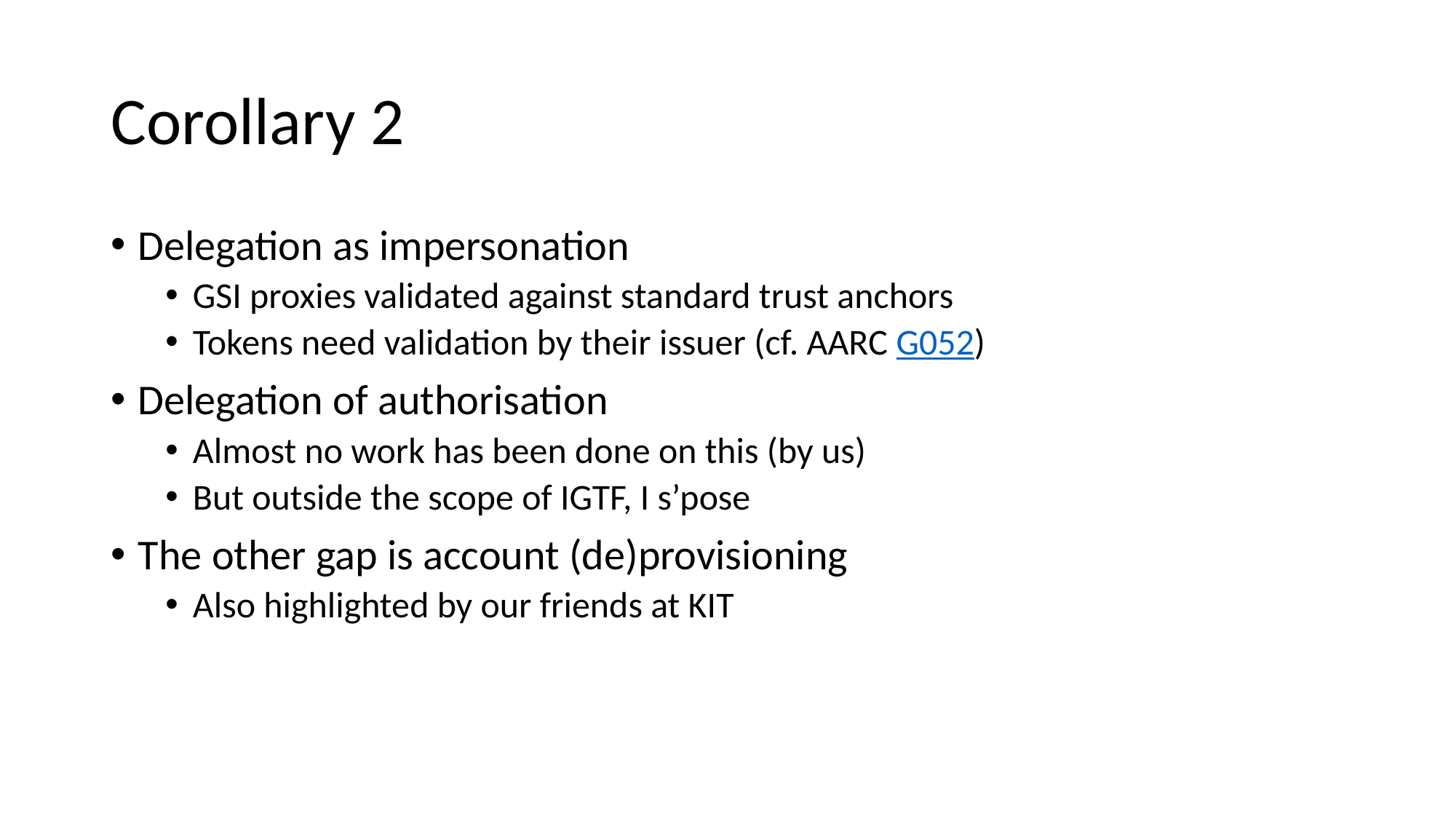

# Corollary 2
Delegation as impersonation
GSI proxies validated against standard trust anchors
Tokens need validation by their issuer (cf. AARC G052)
Delegation of authorisation
Almost no work has been done on this (by us)
But outside the scope of IGTF, I s’pose
The other gap is account (de)provisioning
Also highlighted by our friends at KIT